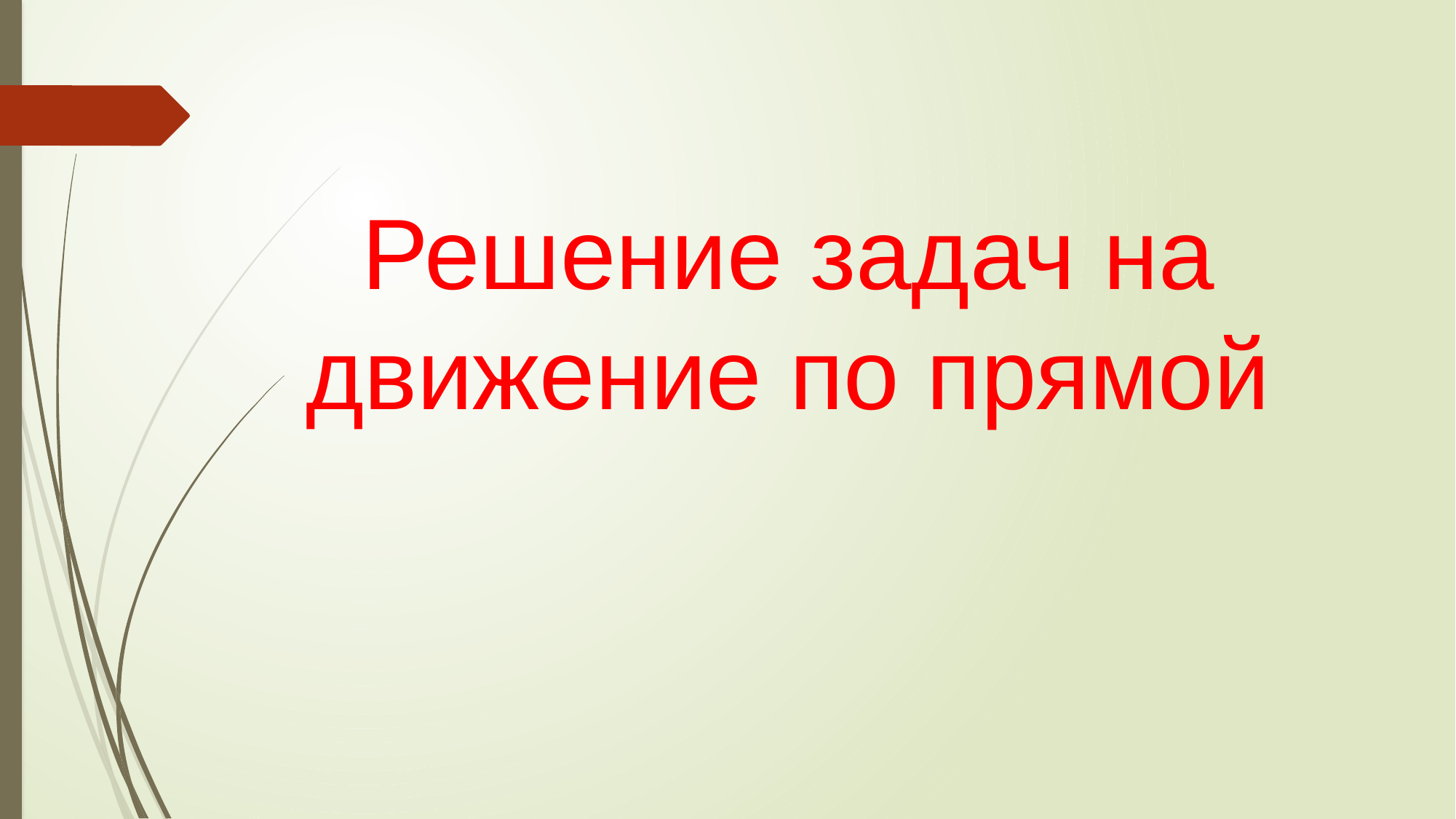

# Решение задач на движение по прямой